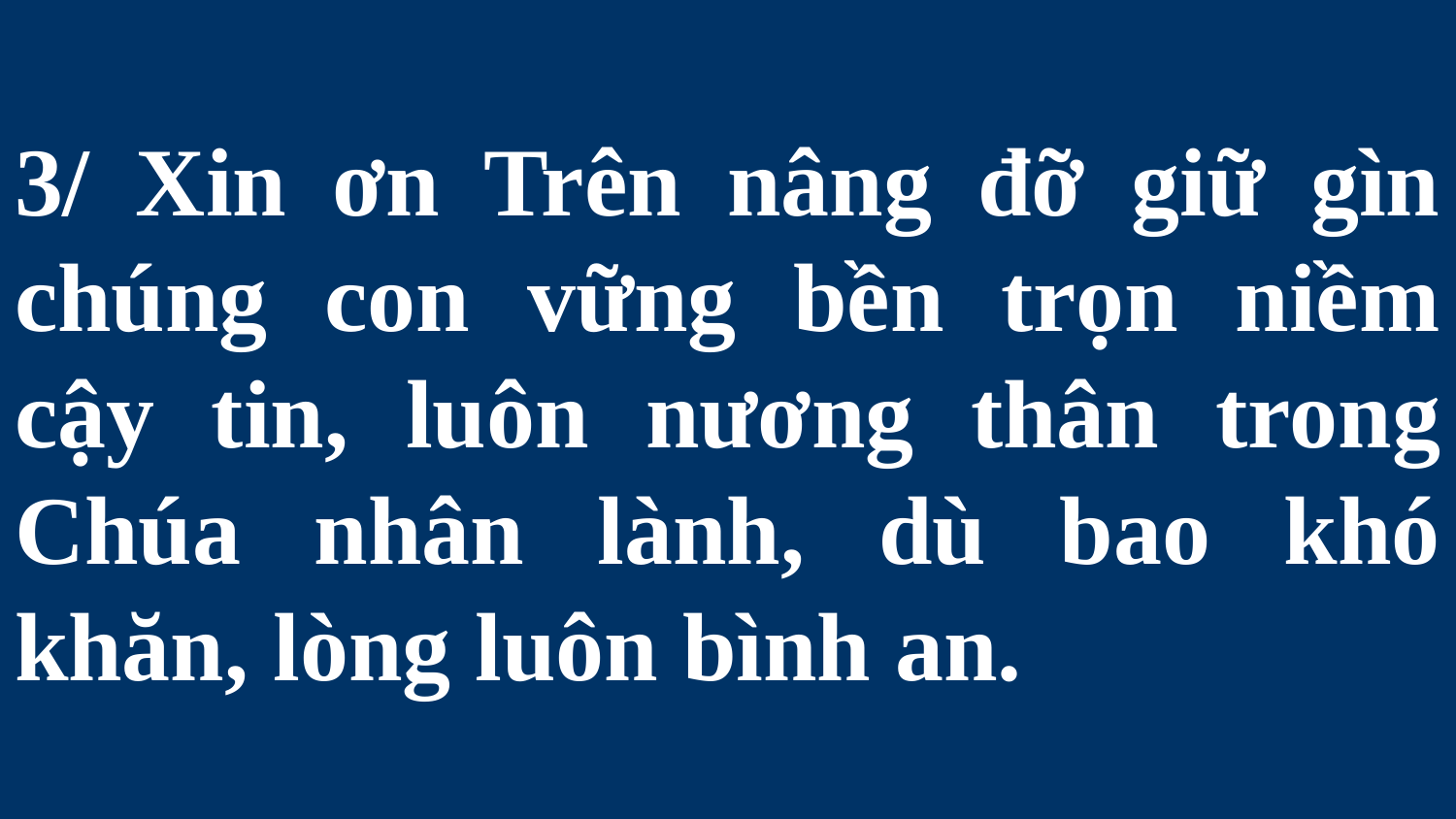

# 3/ Xin ơn Trên nâng đỡ giữ gìn chúng con vững bền trọn niềm cậy tin, luôn nương thân trong Chúa nhân lành, dù bao khó khăn, lòng luôn bình an.